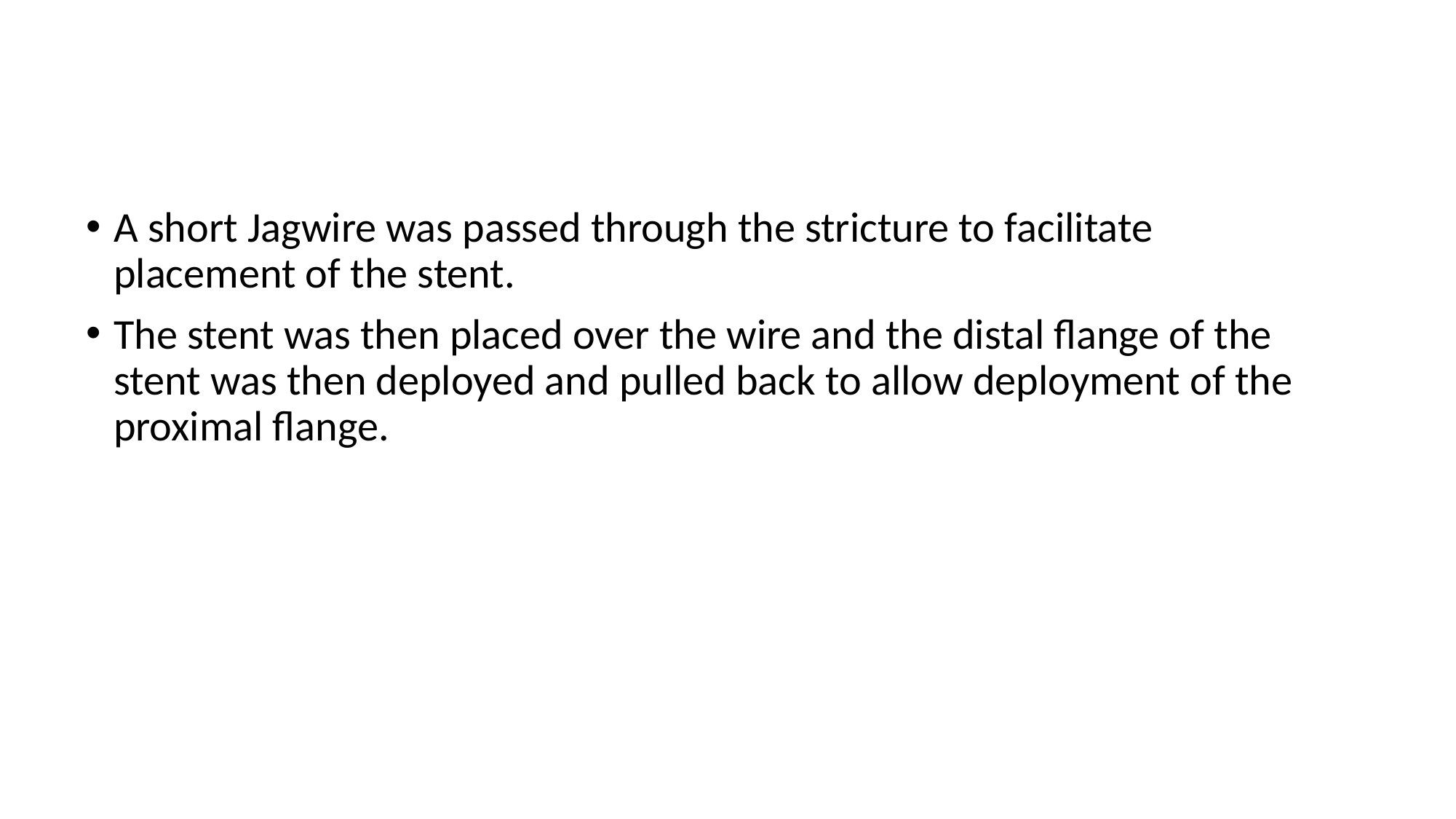

#
A short Jagwire was passed through the stricture to facilitate placement of the stent.
The stent was then placed over the wire and the distal flange of the stent was then deployed and pulled back to allow deployment of the proximal flange.